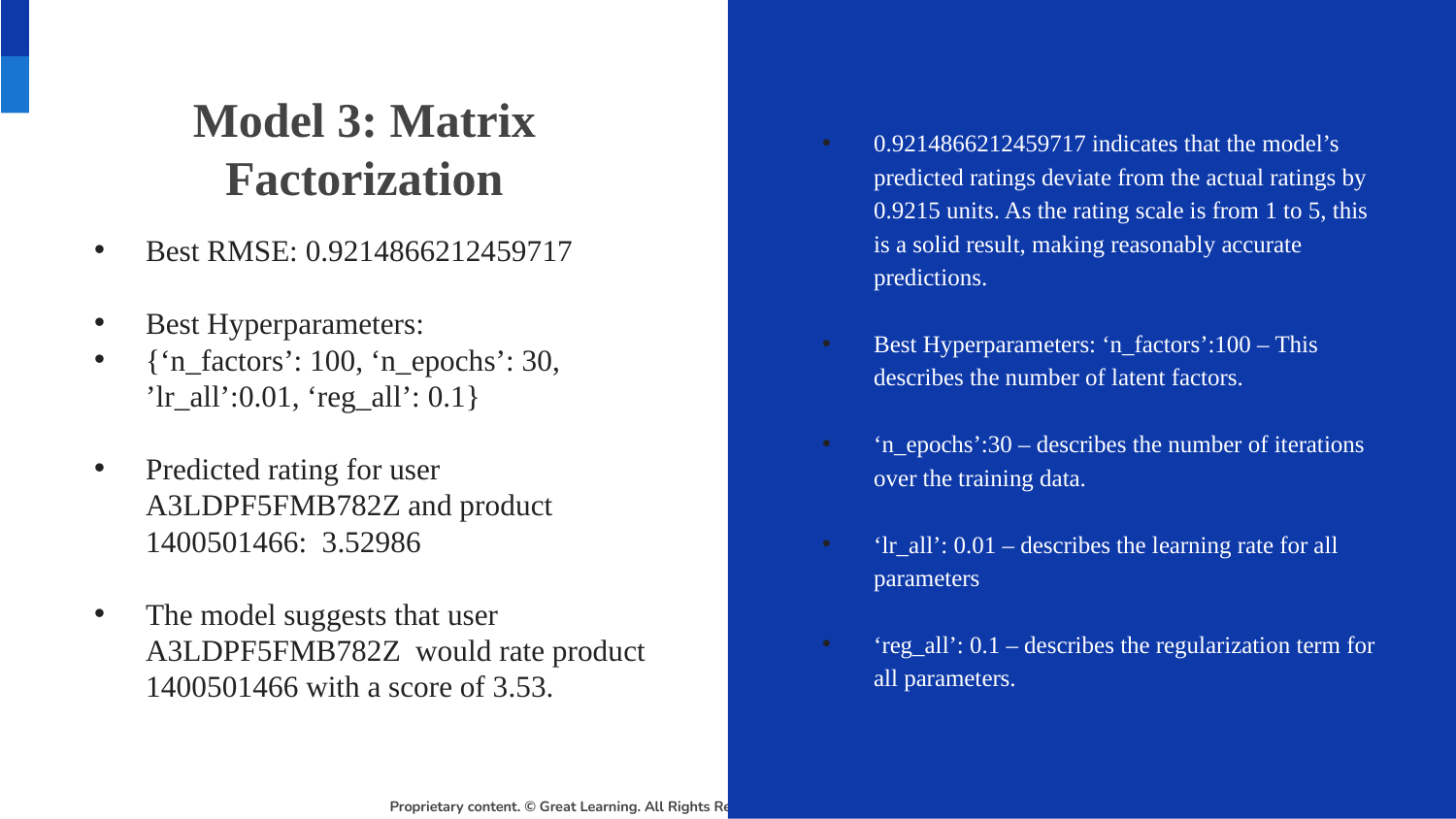

# Model 3: Matrix Factorization
0.9214866212459717 indicates that the model’s predicted ratings deviate from the actual ratings by 0.9215 units. As the rating scale is from 1 to 5, this is a solid result, making reasonably accurate predictions.

Best Hyperparameters: ‘n_factors’:100 – This describes the number of latent factors.

‘n_epochs’:30 – describes the number of iterations over the training data.

‘lr_all’: 0.01 – describes the learning rate for all parameters

‘reg_all’: 0.1 – describes the regularization term for all parameters.

Best RMSE: 0.9214866212459717

Best Hyperparameters:
{‘n_factors’: 100, ‘n_epochs’: 30, ’lr_all’:0.01, ‘reg_all’: 0.1}

Predicted rating for user A3LDPF5FMB782Z and product 1400501466:  3.52986

The model suggests that user A3LDPF5FMB782Z  would rate product 1400501466 with a score of 3.53.